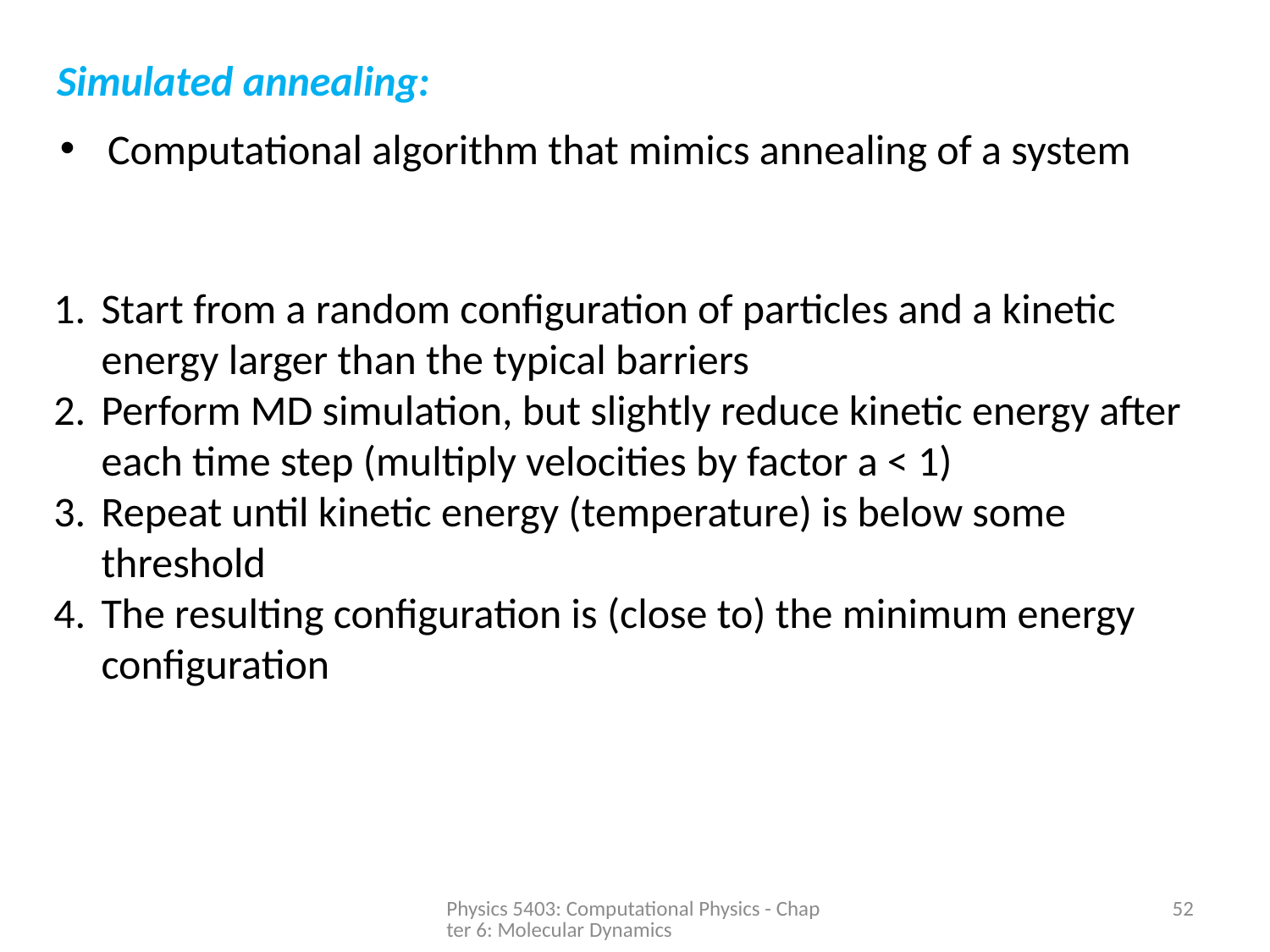

Simulated annealing:
Computational algorithm that mimics annealing of a system
Start from a random configuration of particles and a kinetic energy larger than the typical barriers
Perform MD simulation, but slightly reduce kinetic energy after each time step (multiply velocities by factor a < 1)
Repeat until kinetic energy (temperature) is below some threshold
The resulting configuration is (close to) the minimum energy configuration
Physics 5403: Computational Physics - Chapter 6: Molecular Dynamics
52